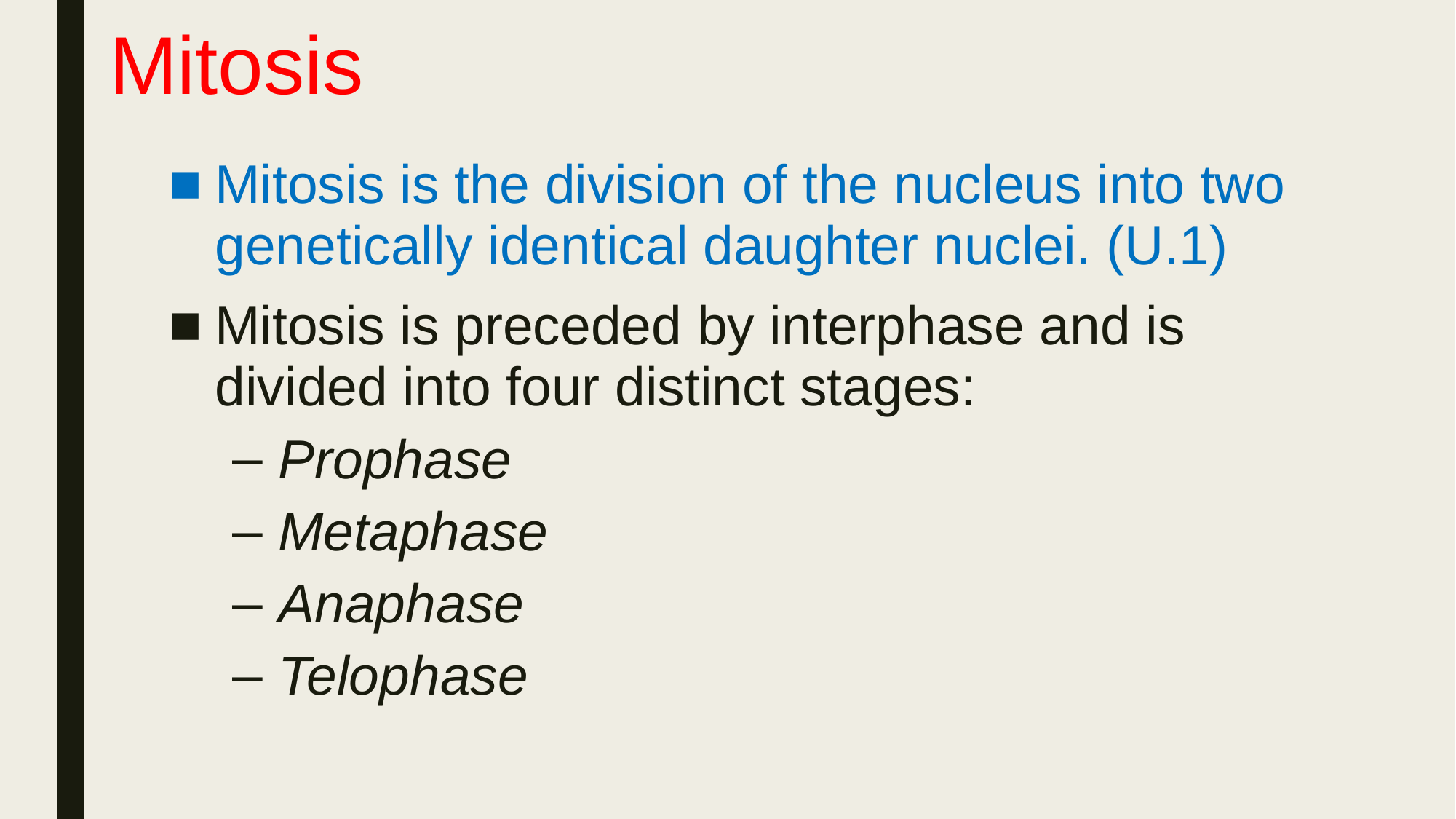

# Mitosis
Mitosis is the division of the nucleus into two genetically identical daughter nuclei. (U.1)
Mitosis is preceded by interphase and is divided into four distinct stages:
Prophase
Metaphase
Anaphase
Telophase